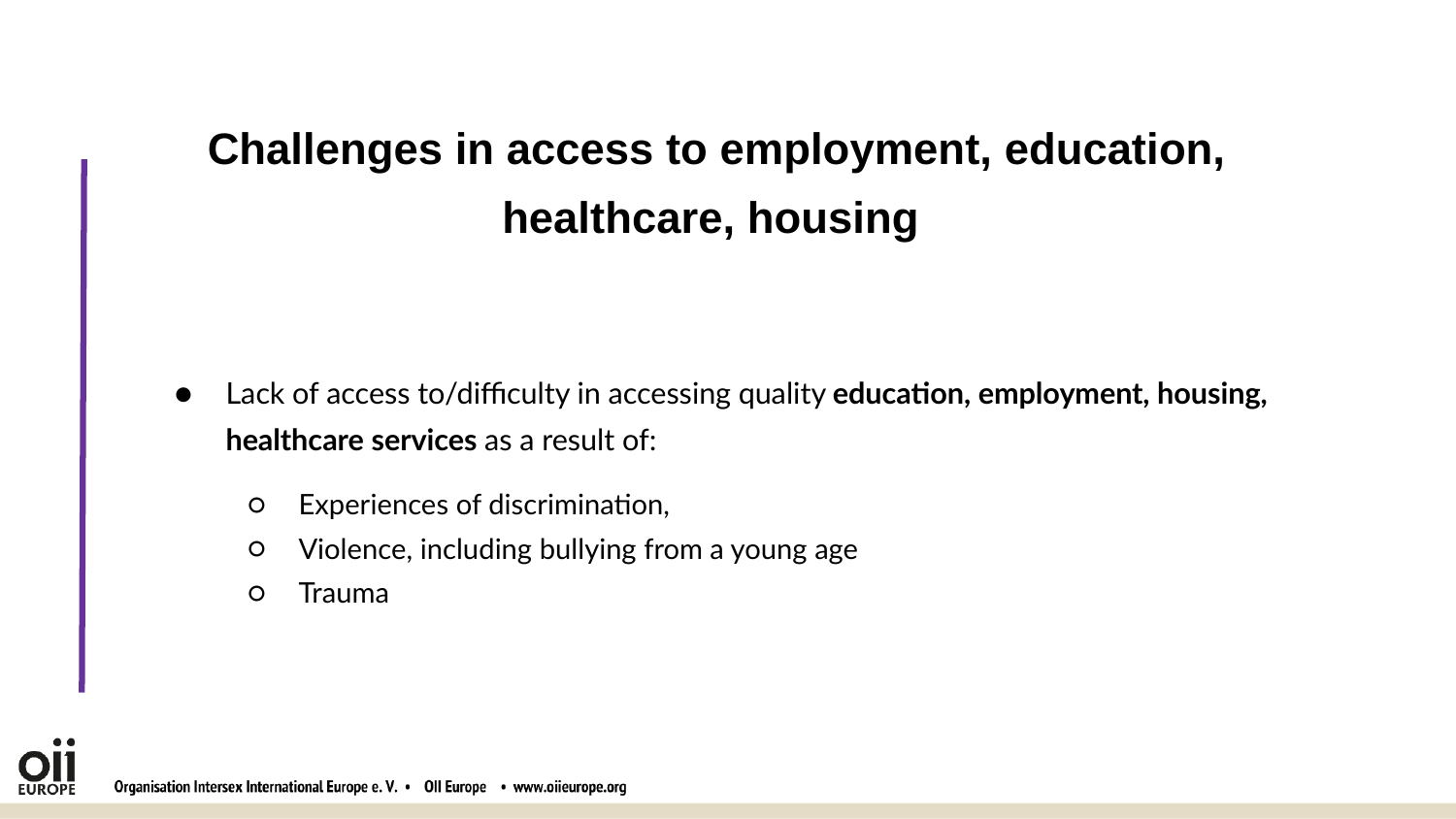

Challenges in access to employment, education, healthcare, housing

Lack of access to/difficulty in accessing quality education, employment, housing, healthcare services as a result of:
Experiences of discrimination,
Violence, including bullying from a young age
Trauma